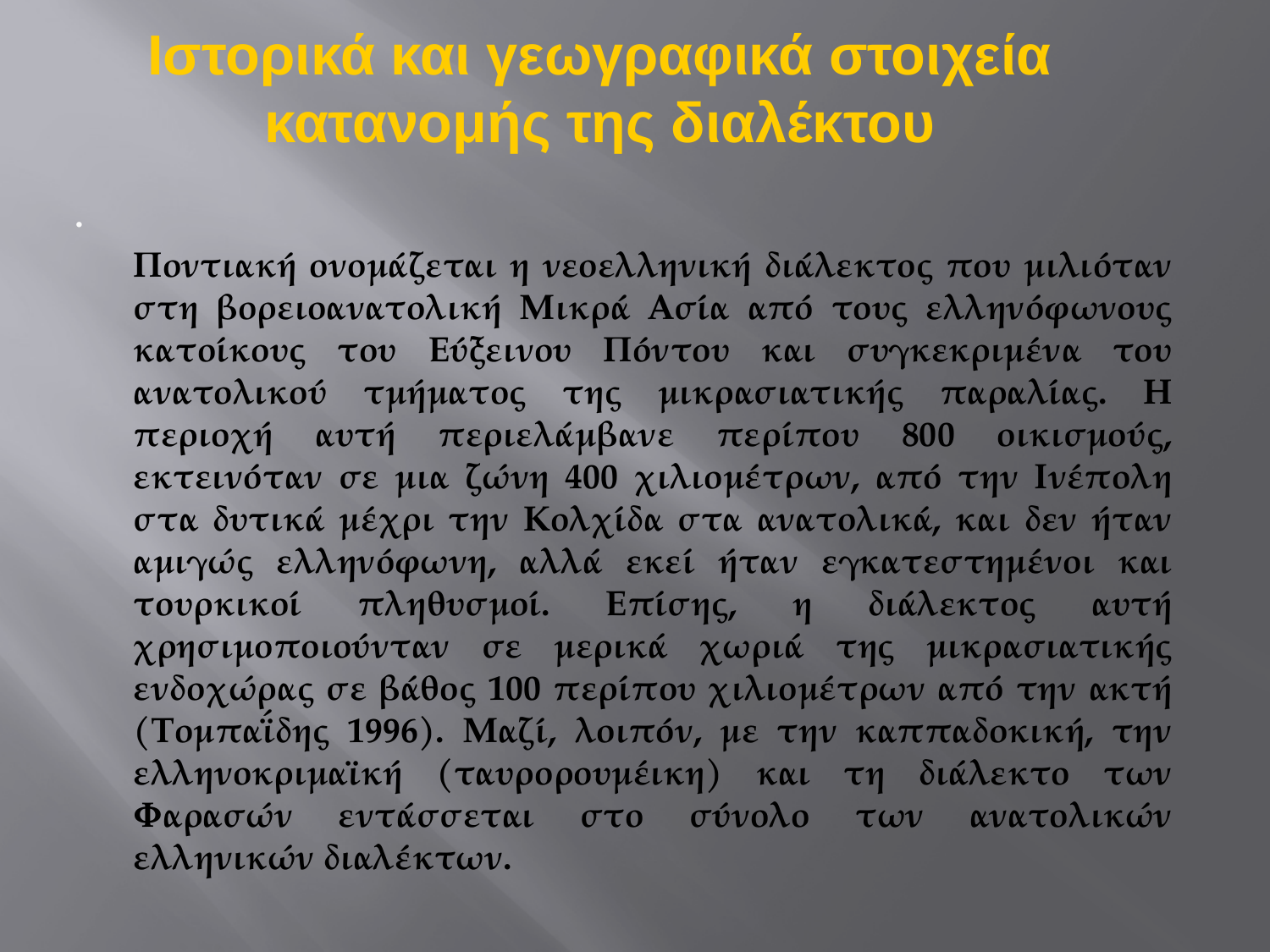

# Ιστορικά και γεωγραφικά στοιχεία κατανομής της διαλέκτου
Ποντιακή ονομάζεται η νεοελληνική διάλεκτος που μιλιόταν στη βορειοανατολική Μικρά Ασία από τους ελληνόφωνους κατοίκους του Εύξεινου Πόντου και συγκεκριμένα του ανατολικού τμήματος της μικρασιατικής παραλίας. Η περιοχή αυτή περιελάμβανε περίπου 800 οικισμούς, εκτεινόταν σε μια ζώνη 400 χιλιομέτρων, από την Ινέπολη στα δυτικά μέχρι την Κολχίδα στα ανατολικά, και δεν ήταν αμιγώς ελληνόφωνη, αλλά εκεί ήταν εγκατεστημένοι και τουρκικοί πληθυσμοί. Επίσης, η διάλεκτος αυτή χρησιμοποιούνταν σε μερικά χωριά της μικρασιατικής ενδοχώρας σε βάθος 100 περίπου χιλιομέτρων από την ακτή (Τομπαΐδης 1996). Μαζί, λοιπόν, με την καππαδοκική, την ελληνοκριμαϊκή (ταυρορουμέικη) και τη διάλεκτο των Φαρασών εντάσσεται στο σύνολο των ανατολικών ελληνικών διαλέκτων.